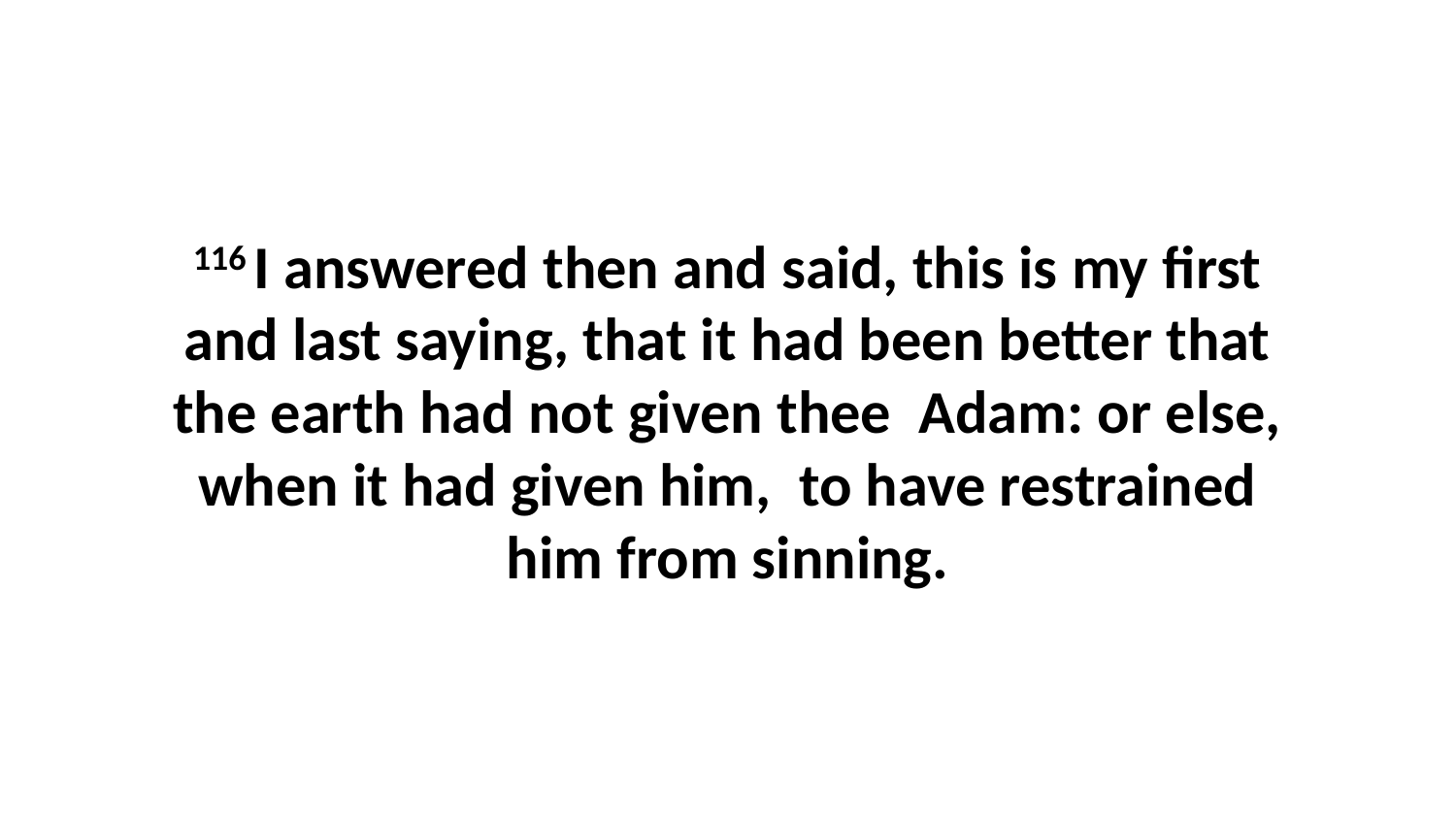

116 I answered then and said, this is my first and last saying, that it had been better that the earth had not given thee  Adam: or else, when it had given him,  to have restrained him from sinning.